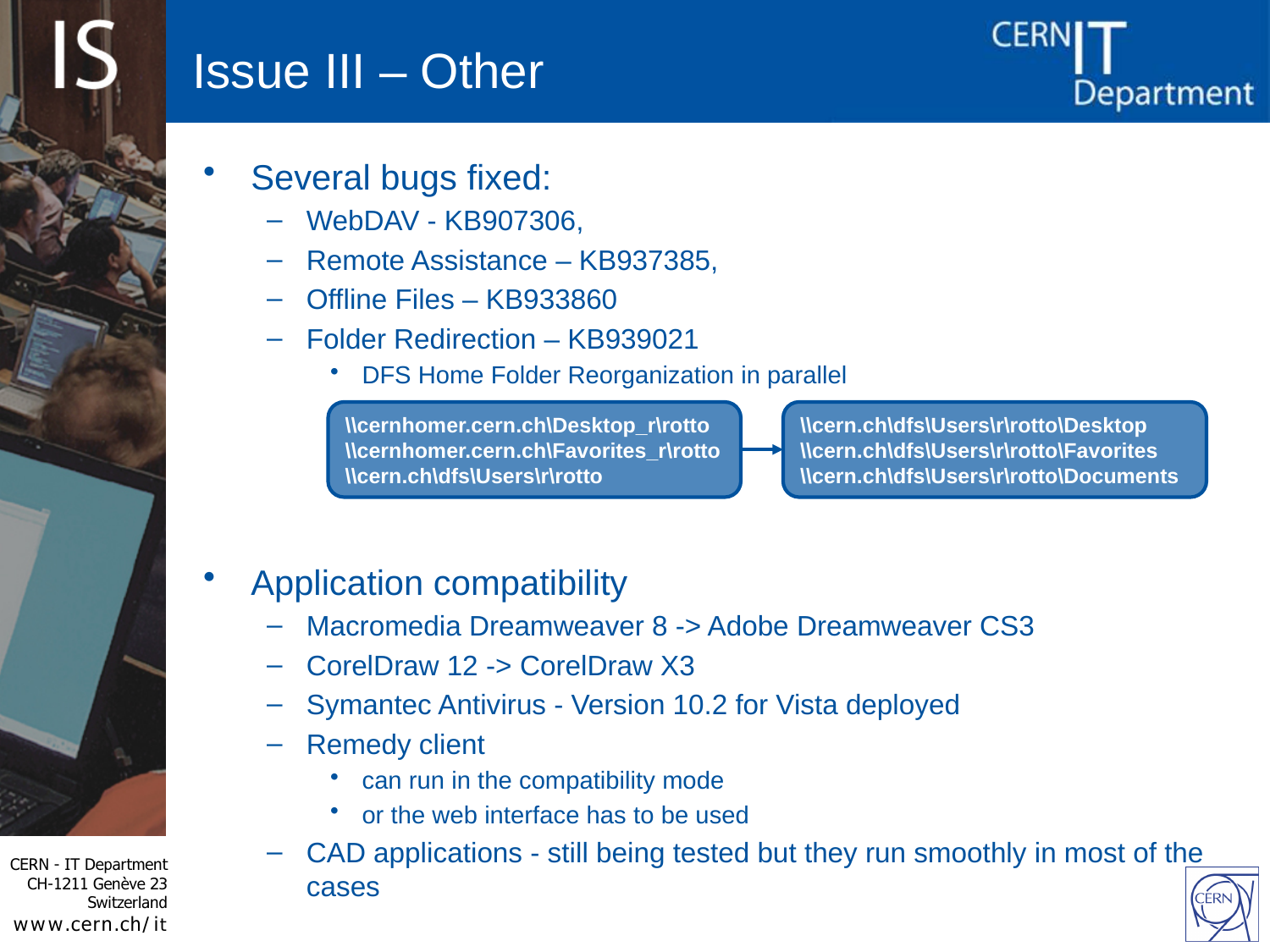

# Issue III – Other
Several bugs fixed:
WebDAV - KB907306,
Remote Assistance – KB937385,
Offline Files – KB933860
Folder Redirection – KB939021
DFS Home Folder Reorganization in parallel

Application compatibility
Macromedia Dreamweaver 8 -> Adobe Dreamweaver CS3
CorelDraw 12 -> CorelDraw X3
Symantec Antivirus - Version 10.2 for Vista deployed
Remedy client
can run in the compatibility mode
or the web interface has to be used
CAD applications - still being tested but they run smoothly in most of the cases

\\cernhomer.cern.ch\Desktop_r\rotto
\\cernhomer.cern.ch\Favorites_r\rotto
\\cern.ch\dfs\Users\r\rotto
\\cern.ch\dfs\Users\r\rotto\Desktop
\\cern.ch\dfs\Users\r\rotto\Favorites
\\cern.ch\dfs\Users\r\rotto\Documents